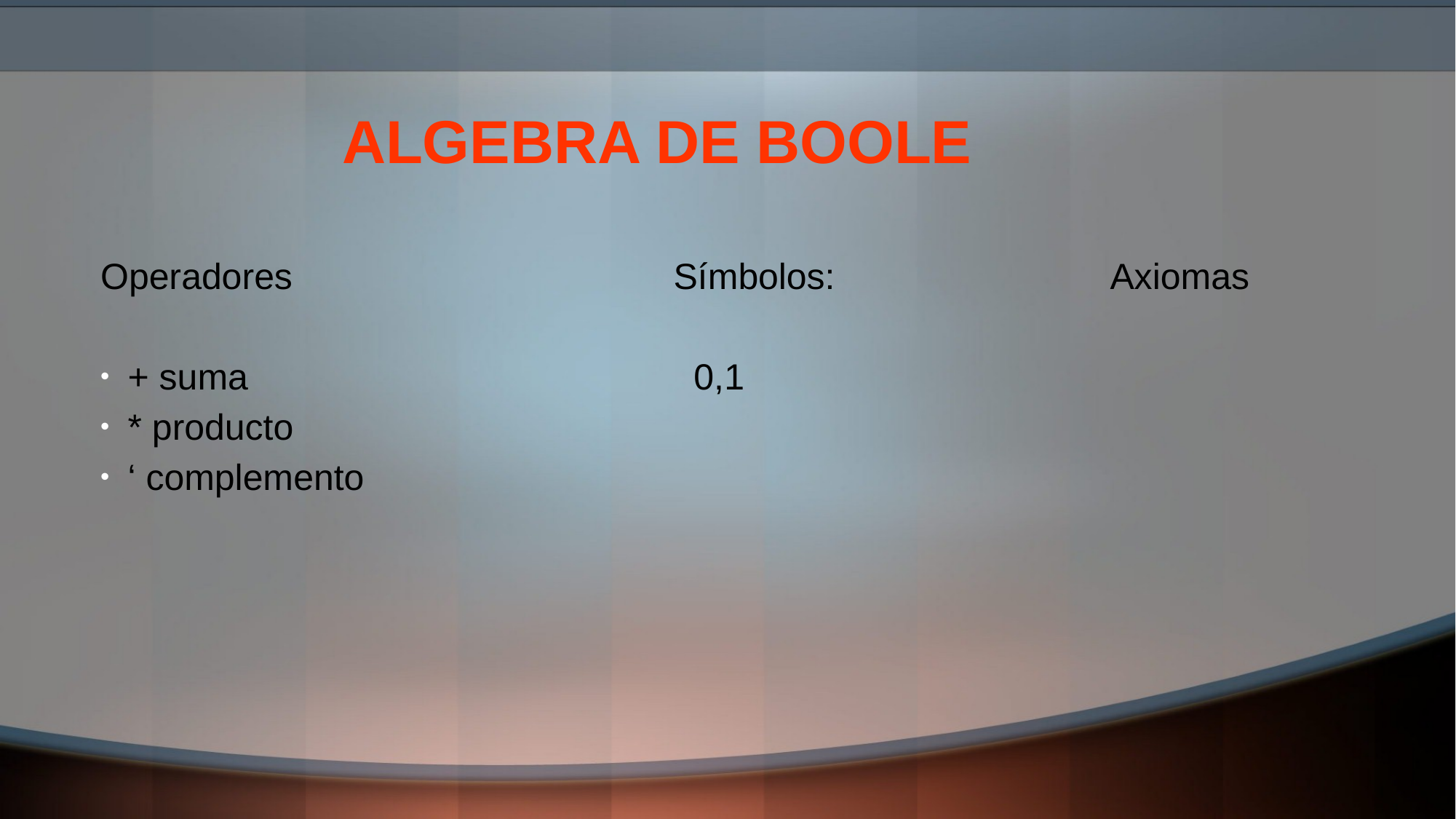

# ALGEBRA DE BOOLE
Operadores				Símbolos: 			Axiomas

+ suma				  0,1
* producto
‘ complemento